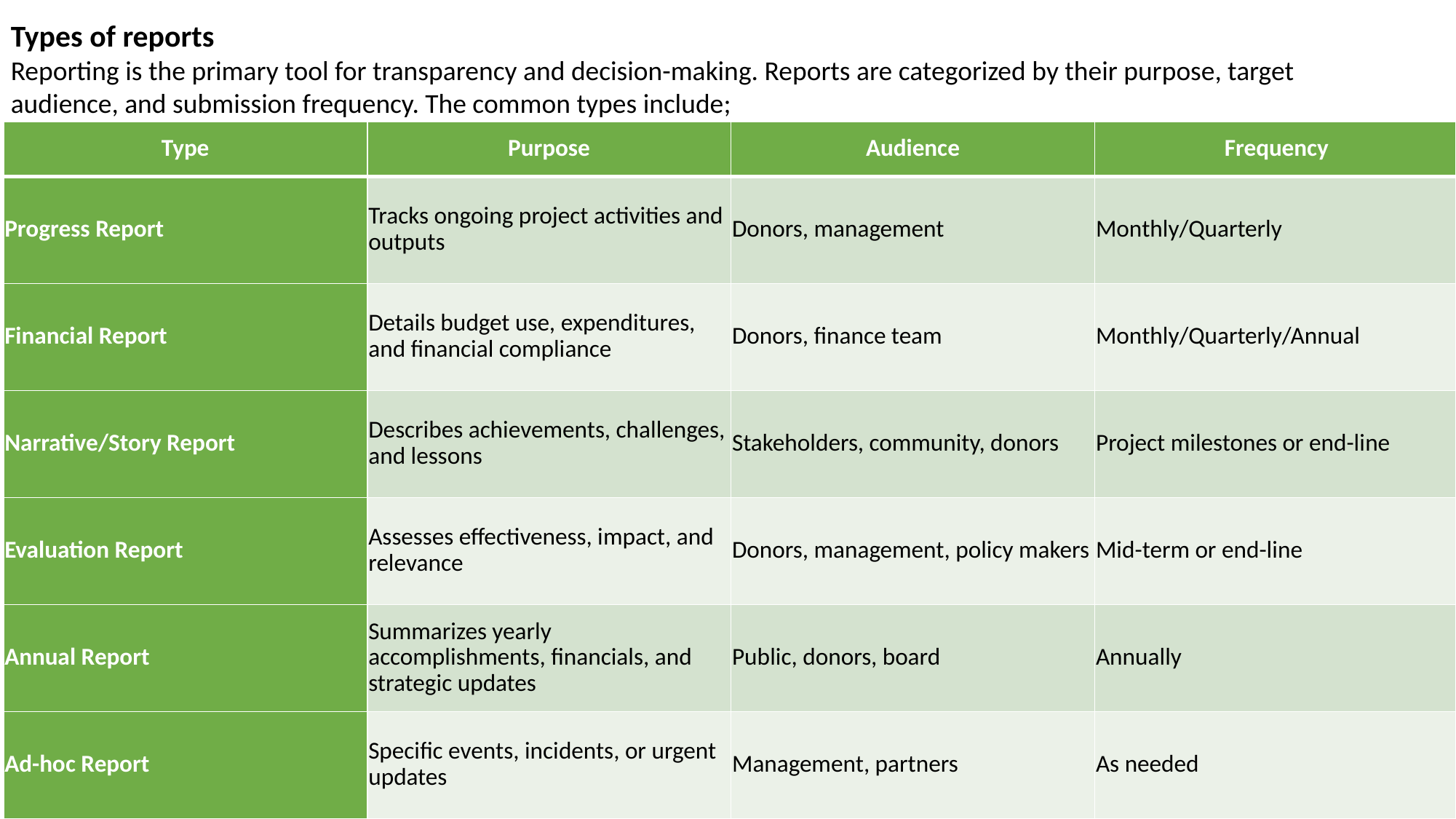

Types of reports
Reporting is the primary tool for transparency and decision-making. Reports are categorized by their purpose, target audience, and submission frequency. The common types include;
| Type | Purpose | Audience | Frequency |
| --- | --- | --- | --- |
| Progress Report | Tracks ongoing project activities and outputs | Donors, management | Monthly/Quarterly |
| Financial Report | Details budget use, expenditures, and financial compliance | Donors, finance team | Monthly/Quarterly/Annual |
| Narrative/Story Report | Describes achievements, challenges, and lessons | Stakeholders, community, donors | Project milestones or end-line |
| Evaluation Report | Assesses effectiveness, impact, and relevance | Donors, management, policy makers | Mid-term or end-line |
| Annual Report | Summarizes yearly accomplishments, financials, and strategic updates | Public, donors, board | Annually |
| Ad-hoc Report | Specific events, incidents, or urgent updates | Management, partners | As needed |